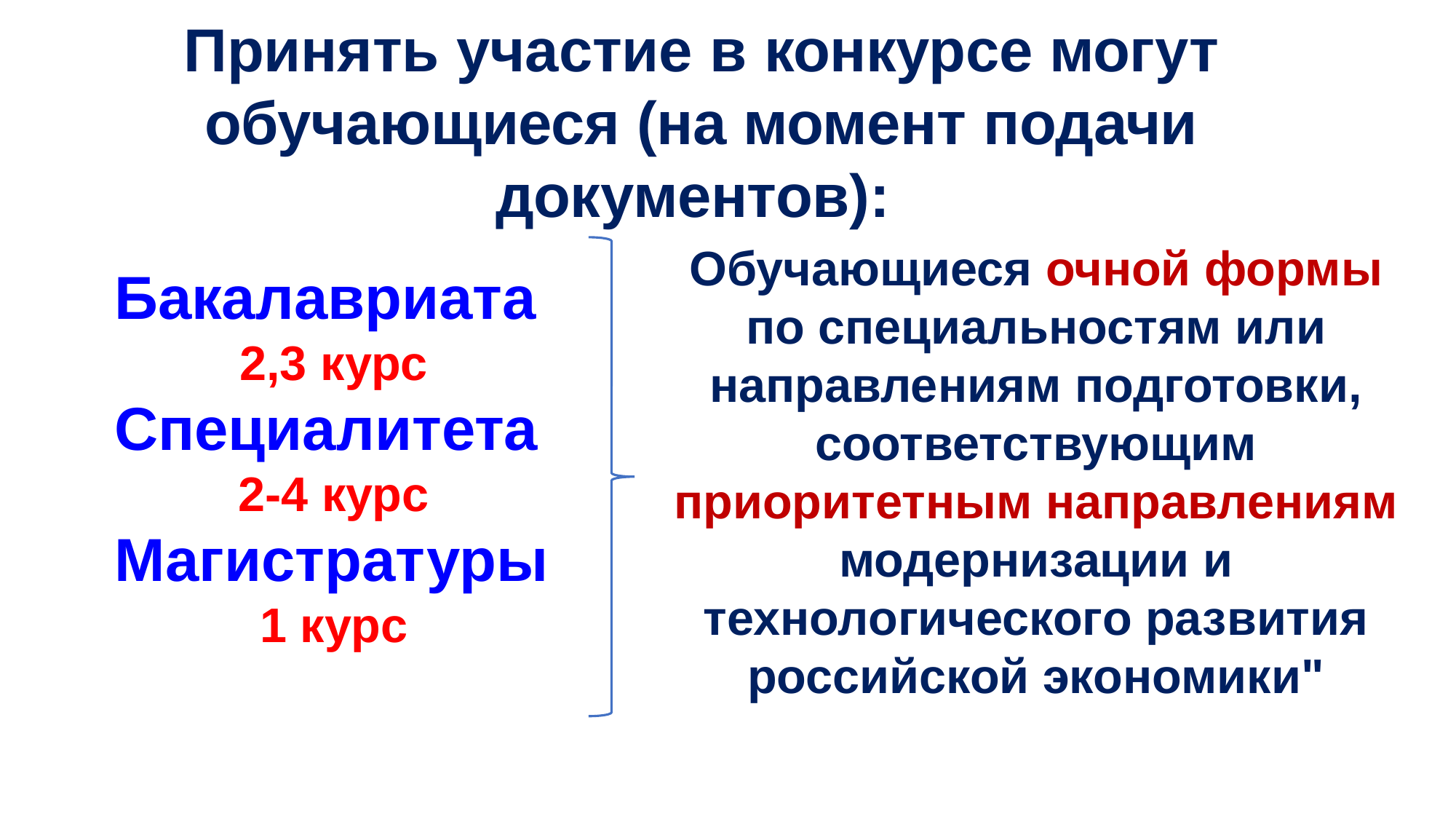

# Принять участие в конкурсе могут обучающиеся (на момент подачи документов):
Обучающиеся очной формы по специальностям или направлениям подготовки, соответствующим приоритетным направлениям модернизации и технологического развития российской экономики"

Бакалавриата
2,3 курс
Специалитета
2-4 курс
Магистратуры
1 курс